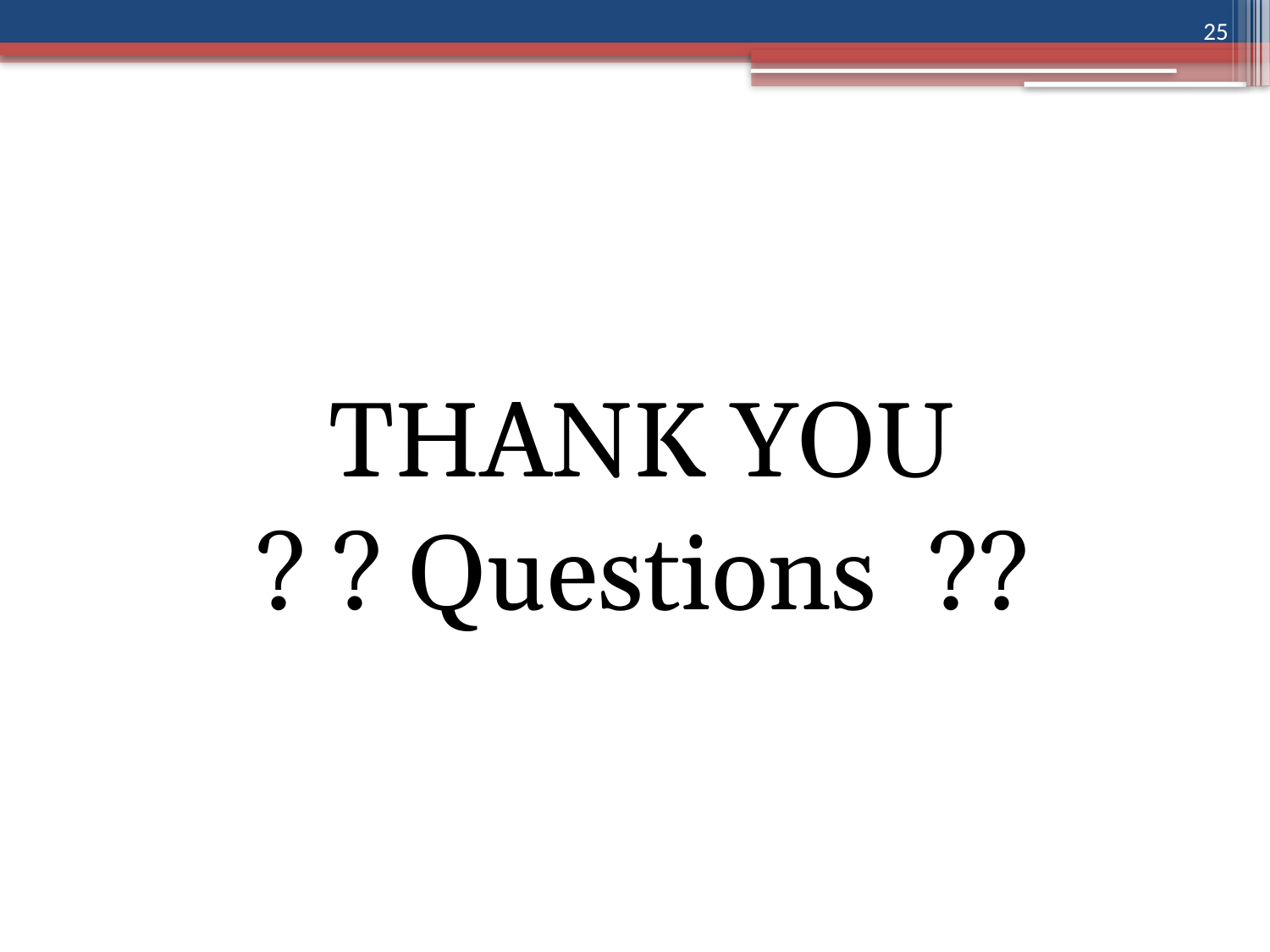

25

THANK YOU
? ? Questions  ??